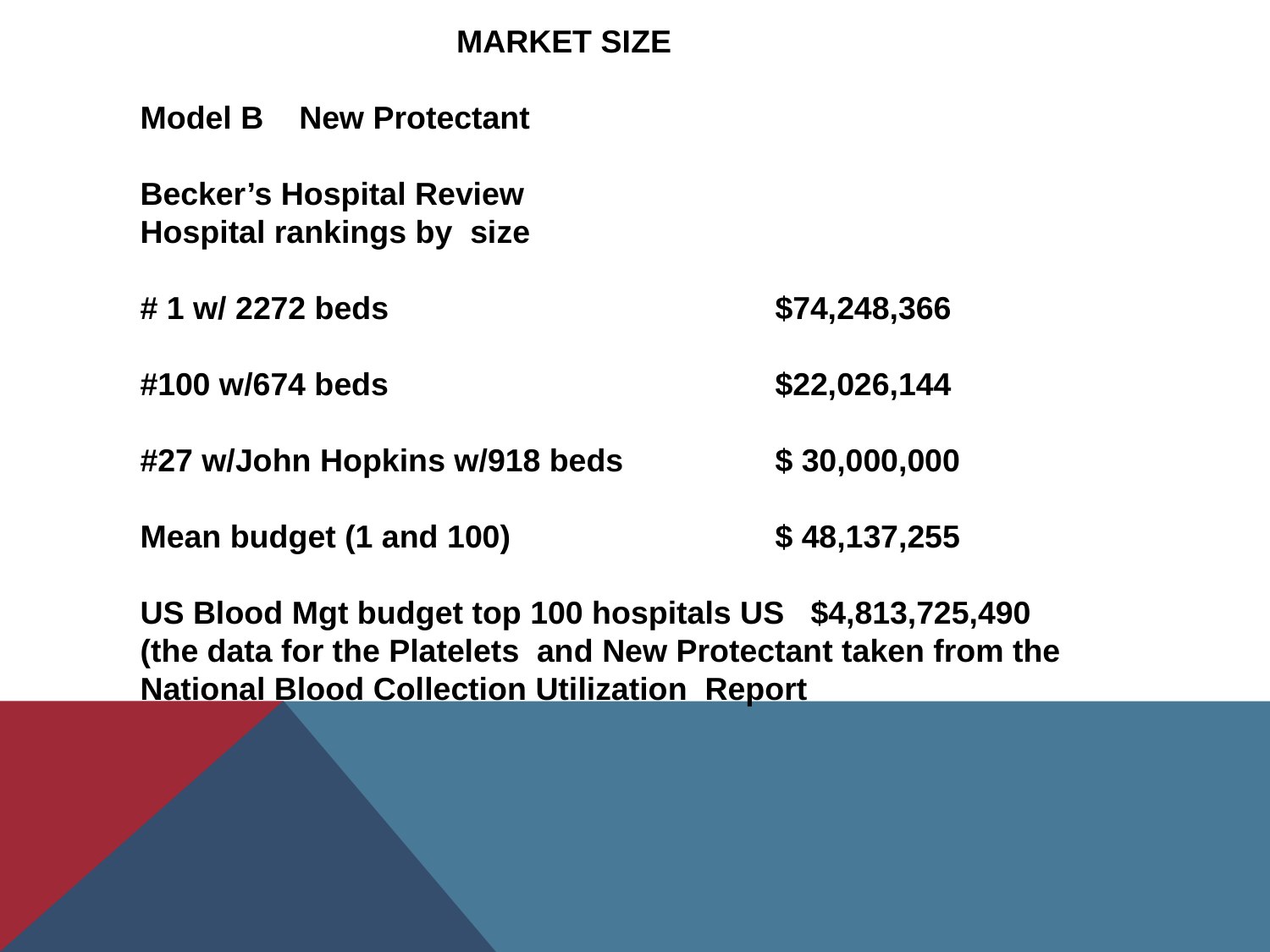

MARKET SIZE

Model B    New Protectant

Becker’s Hospital Review
Hospital rankings by  size

# 1 w/ 2272 beds				$74,248,366

#100 w/674 beds				$22,026,144

#27 w/John Hopkins w/918 beds		$ 30,000,000

Mean budget (1 and 100)			$ 48,137,255

US Blood Mgt budget top 100 hospitals US   $4,813,725,490
(the data for the Platelets  and New Protectant taken from the
National Blood Collection Utilization  Report